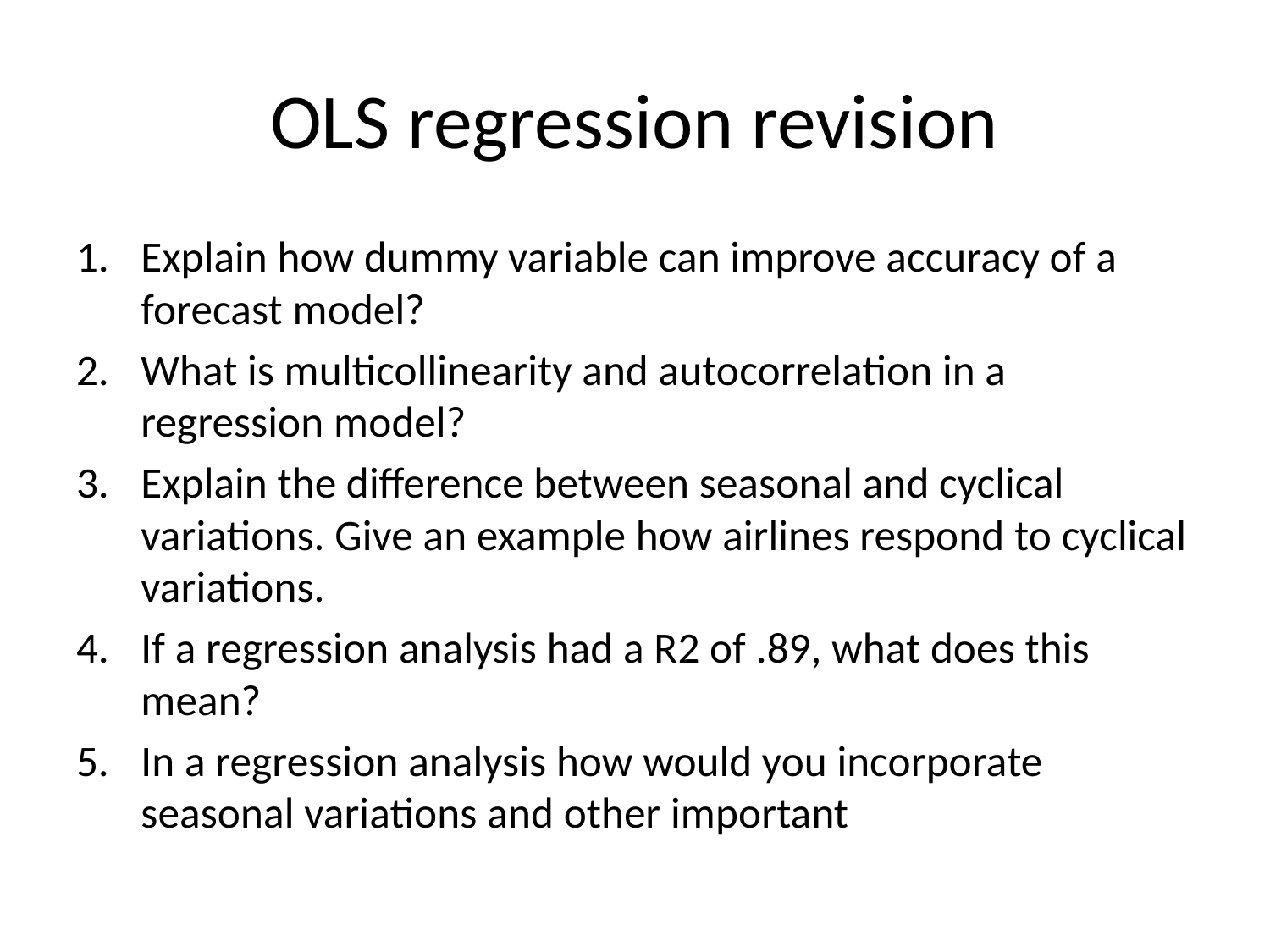

# OLS regression revision
Explain how dummy variable can improve accuracy of a forecast model?
What is multicollinearity and autocorrelation in a regression model?
Explain the difference between seasonal and cyclical variations. Give an example how airlines respond to cyclical variations.
If a regression analysis had a R2 of .89, what does this mean?
In a regression analysis how would you incorporate seasonal variations and other important